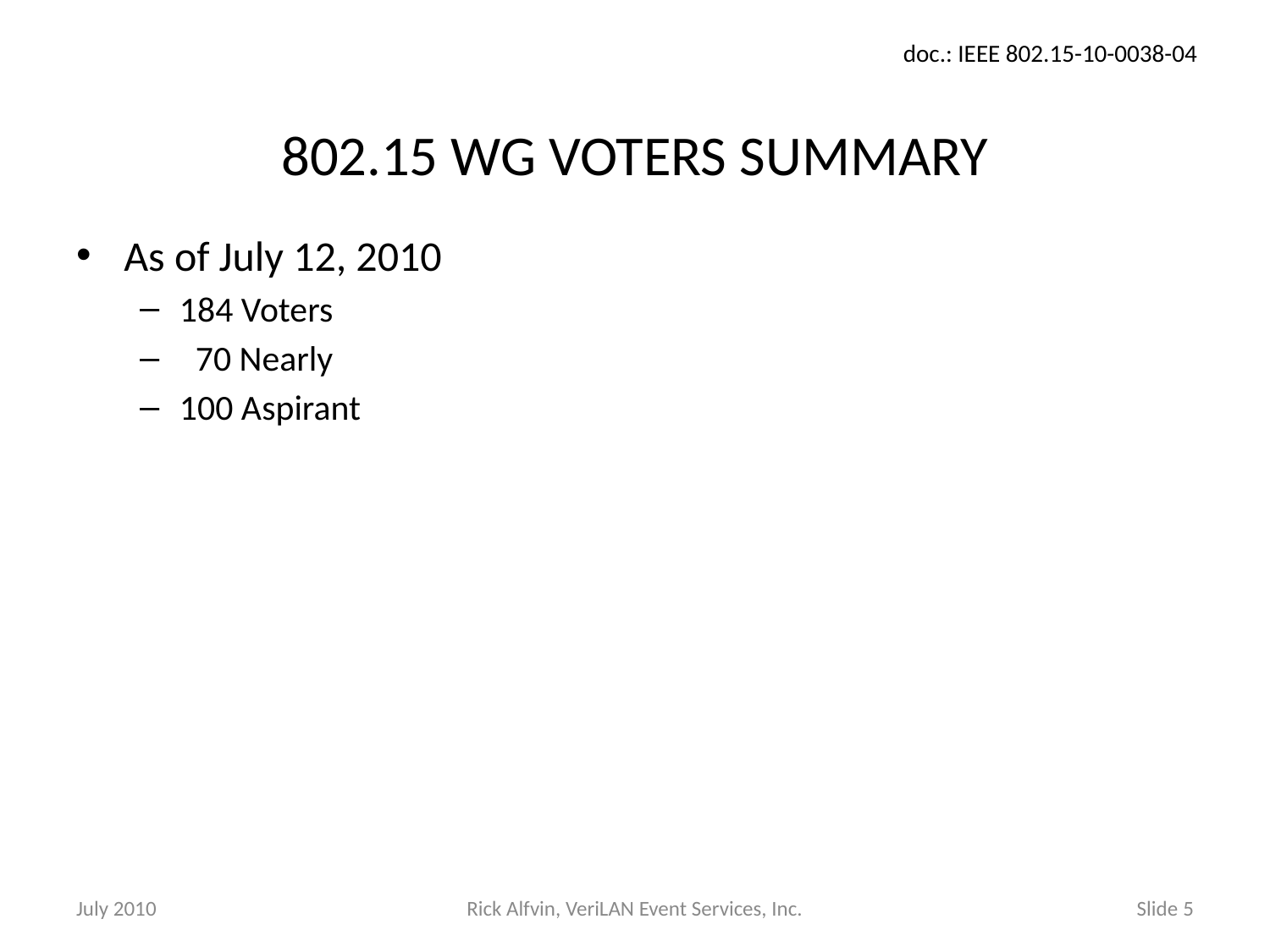

# 802.15 WG VOTERS SUMMARY
As of July 12, 2010
184 Voters
  70 Nearly
100 Aspirant
July 2010
Rick Alfvin, VeriLAN Event Services, Inc.
Slide 5